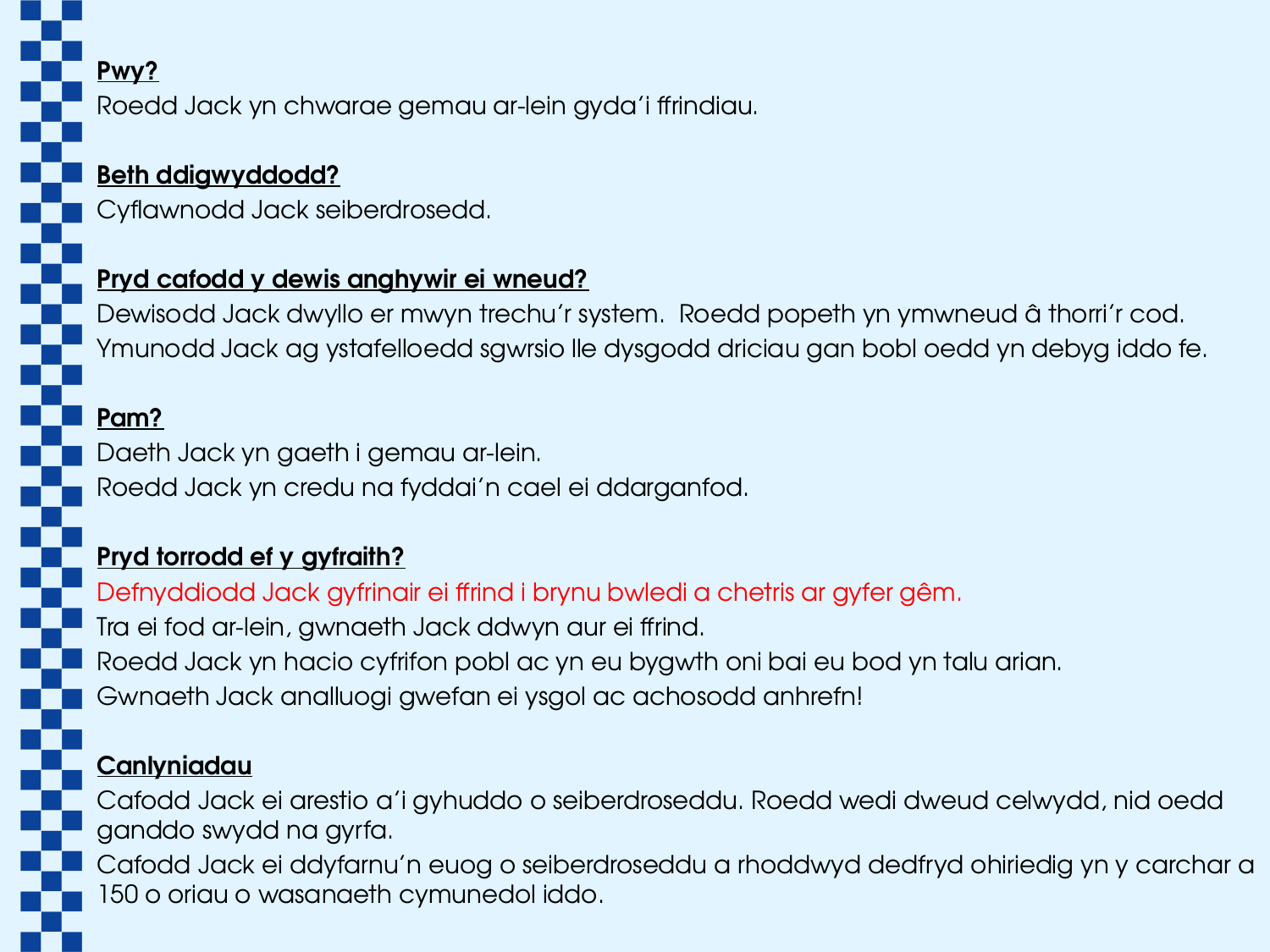

Pwy?
Roedd Jack yn chwarae gemau ar-lein gyda’i ffrindiau.

Beth ddigwyddodd?
Cyflawnodd Jack seiberdrosedd.

Pryd cafodd y dewis anghywir ei wneud?
Dewisodd Jack dwyllo er mwyn trechu’r system.  Roedd popeth yn ymwneud â thorri’r cod.
Ymunodd Jack ag ystafelloedd sgwrsio lle dysgodd driciau gan bobl oedd yn debyg iddo fe.

Pam?
Daeth Jack yn gaeth i gemau ar-lein.
Roedd Jack yn credu na fyddai’n cael ei ddarganfod.

Pryd torrodd ef y gyfraith?
Defnyddiodd Jack gyfrinair ei ffrind i brynu bwledi a chetris ar gyfer gêm.
Tra ei fod ar-lein, gwnaeth Jack ddwyn aur ei ffrind.
Roedd Jack yn hacio cyfrifon pobl ac yn eu bygwth oni bai eu bod yn talu arian.
Gwnaeth Jack analluogi gwefan ei ysgol ac achosodd anhrefn!

Canlyniadau
Cafodd Jack ei arestio a’i gyhuddo o seiberdroseddu. Roedd wedi dweud celwydd, nid oedd ganddo swydd na gyrfa.
Cafodd Jack ei ddyfarnu’n euog o seiberdroseddu a rhoddwyd dedfryd ohiriedig yn y carchar a 150 o oriau o wasanaeth cymunedol iddo.